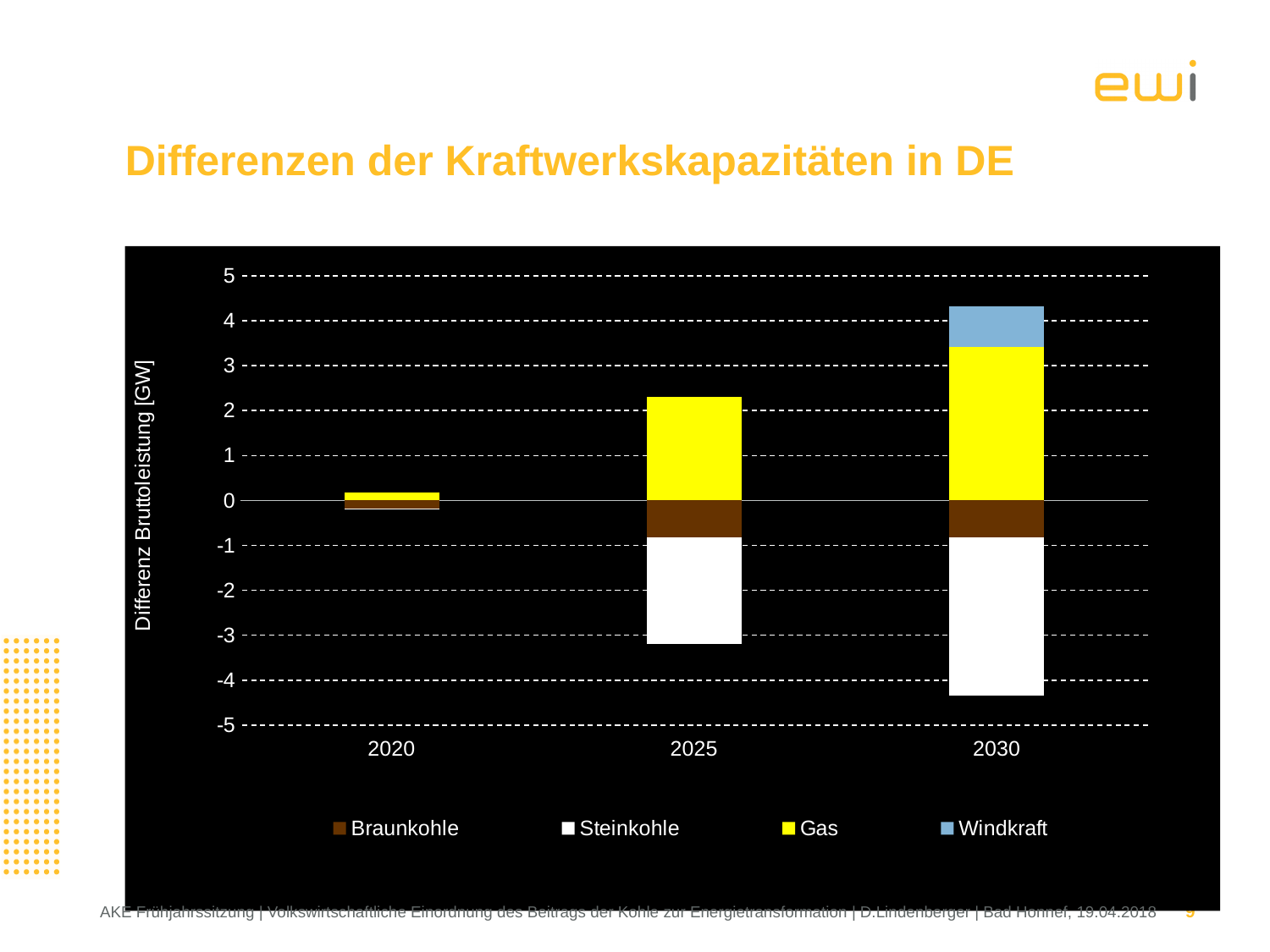

# Differenzen der Kraftwerkskapazitäten in DE

### Chart

| Category | Braunkohle | Steinkohle | Gas | Windkraft |
|---|---|---|---|---|
| 2020 | -0.18308247294906366 | -0.001086956521771043 | 0.1815277058857916 | 0.0 |
| 2025 | -0.8270824729490549 | -2.3754673913043476 | 2.3112137071106815 | 0.0 |
| 2030 | -0.8270824729490549 | -3.5102065217391285 | 3.4101952120276877 | 0.9117350498685397 |
AKE Frühjahrssitzung | Volkswirtschaftliche Einordnung des Beitrags der Kohle zur Energietransformation | D.Lindenberger | Bad Honnef, 19.04.2018
9